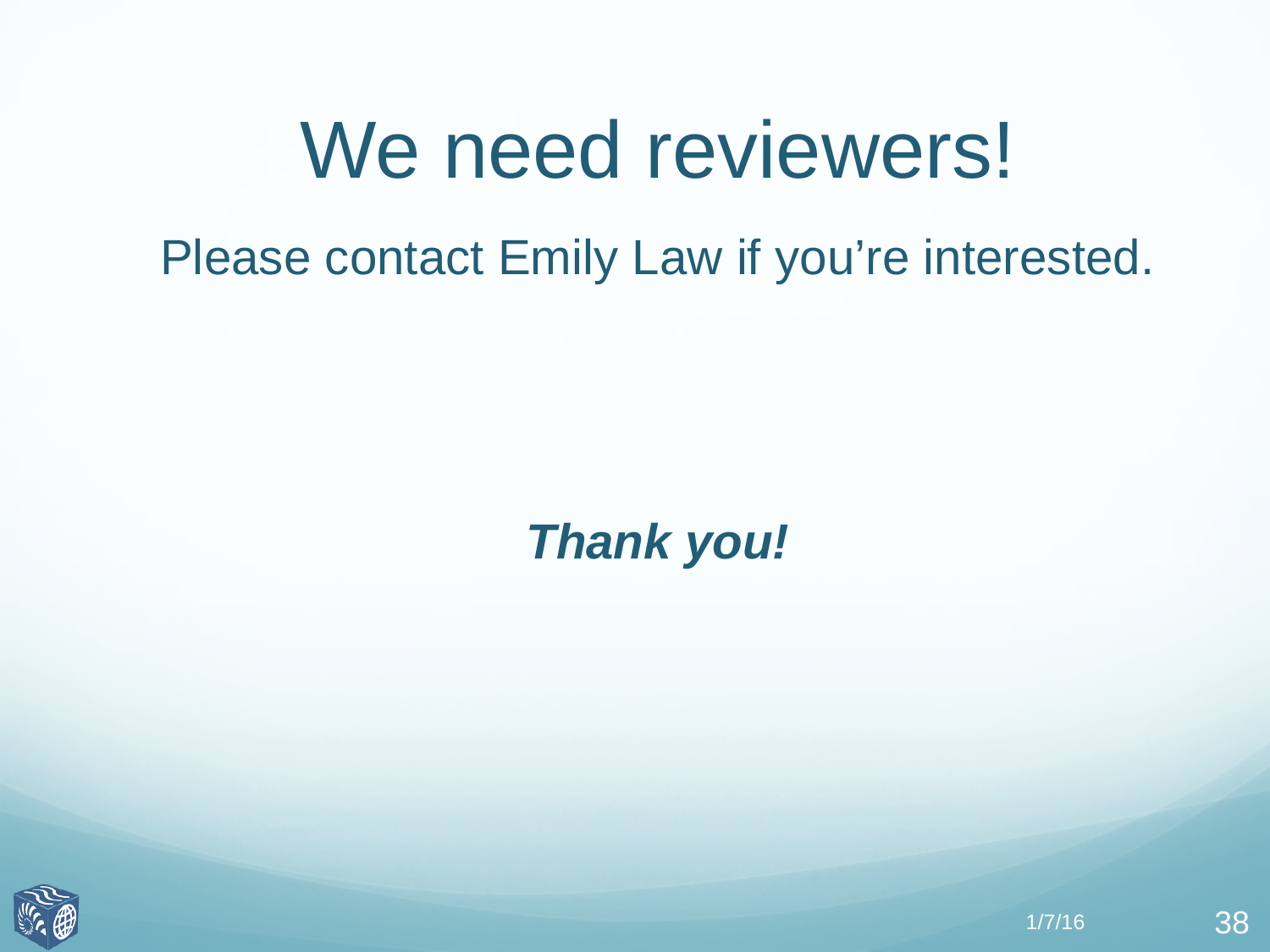

# We need reviewers!
Please contact Emily Law if you’re interested.

Thank you!
1/7/16
38